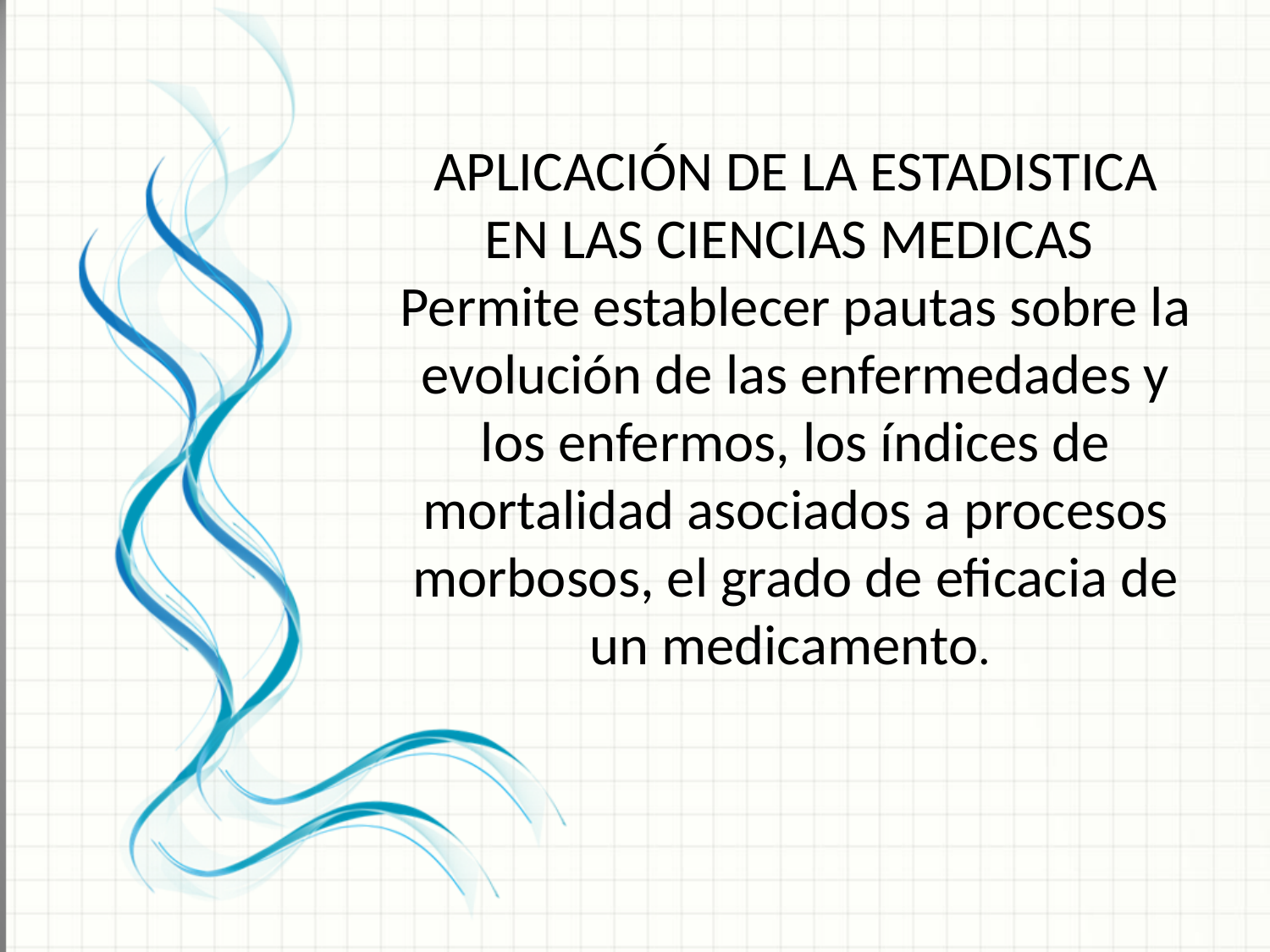

# APLICACIÓN DE LA ESTADISTICA EN LAS CIENCIAS MEDICAS Permite establecer pautas sobre la evolución de las enfermedades y los enfermos, los índices de mortalidad asociados a procesos morbosos, el grado de eficacia de un medicamento.